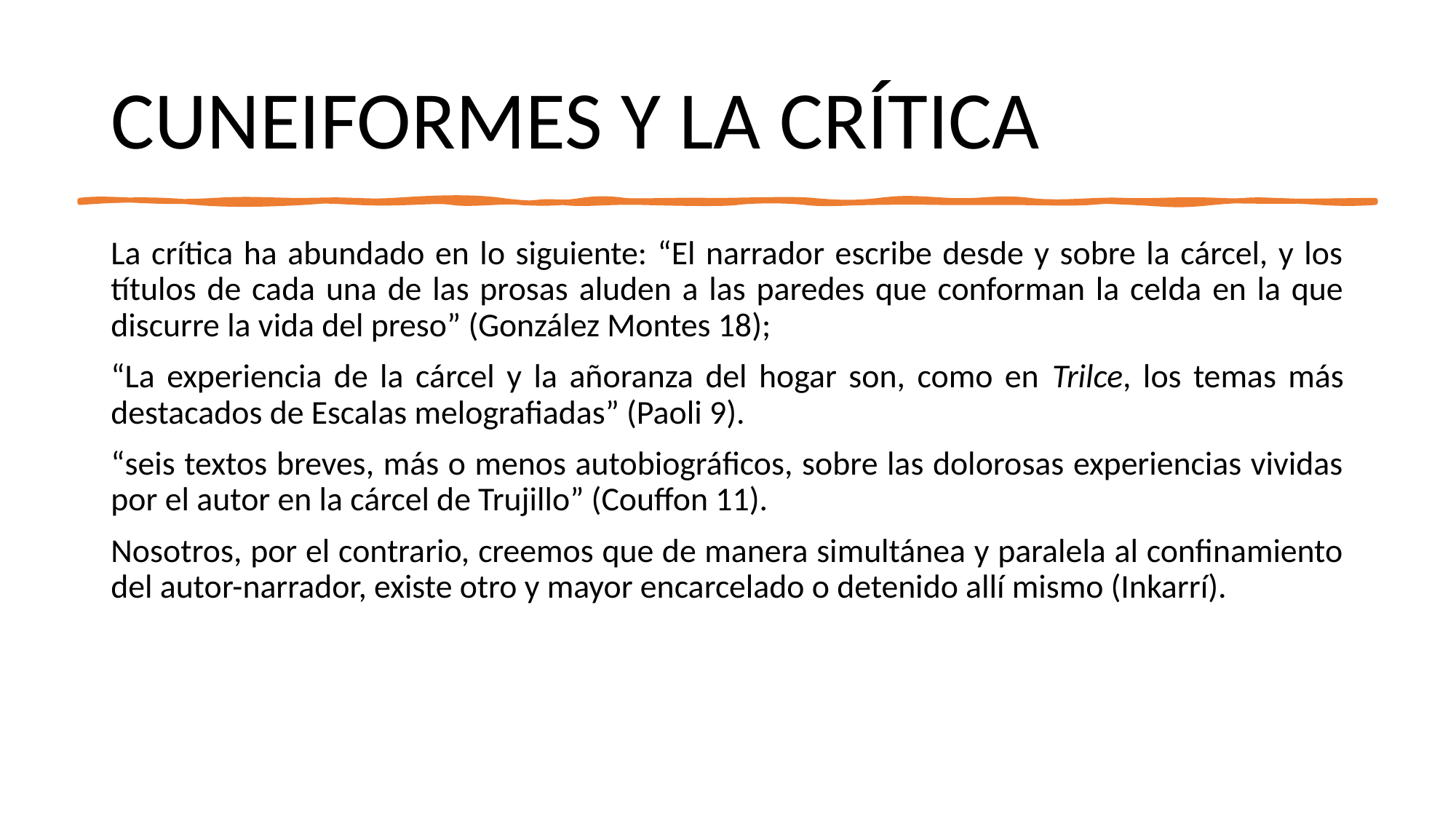

# CUNEIFORMES Y LA CRÍTICA

La crítica ha abundado en lo siguiente: “El narrador escribe desde y sobre la cárcel, y los títulos de cada una de las prosas aluden a las paredes que conforman la celda en la que discurre la vida del preso” (González Montes 18);
“La experiencia de la cárcel y la añoranza del hogar son, como en Trilce, los temas más destacados de Escalas melografiadas” (Paoli 9).
“seis textos breves, más o menos autobiográficos, sobre las dolorosas experiencias vividas por el autor en la cárcel de Trujillo” (Couffon 11).
Nosotros, por el contrario, creemos que de manera simultánea y paralela al confinamiento del autor-narrador, existe otro y mayor encarcelado o detenido allí mismo (Inkarrí).